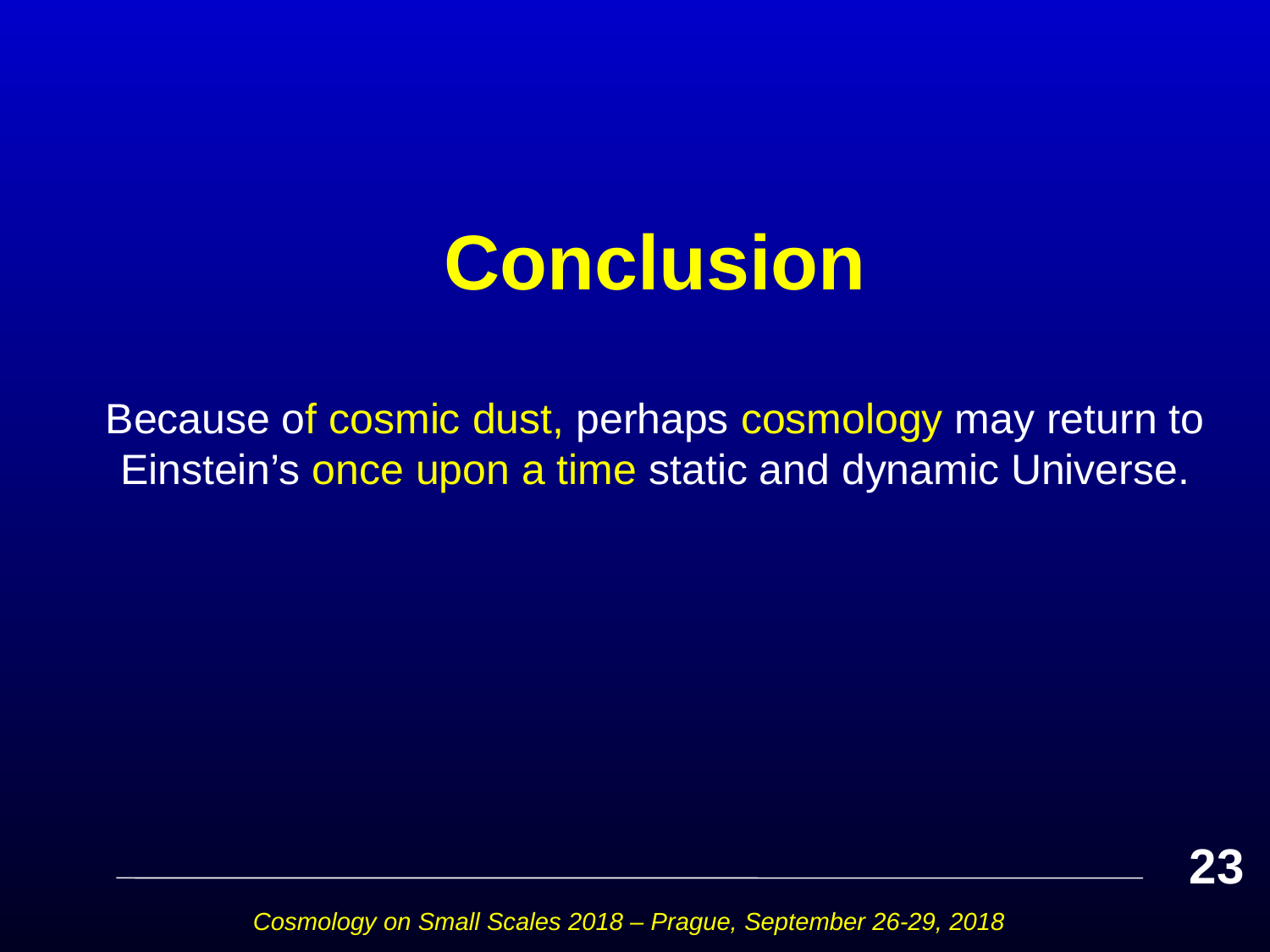

# Conclusion

Because of cosmic dust, perhaps cosmology may return to Einstein’s once upon a time static and dynamic Universe.
23
Cosmology on Small Scales 2018 – Prague, September 26-29, 2018